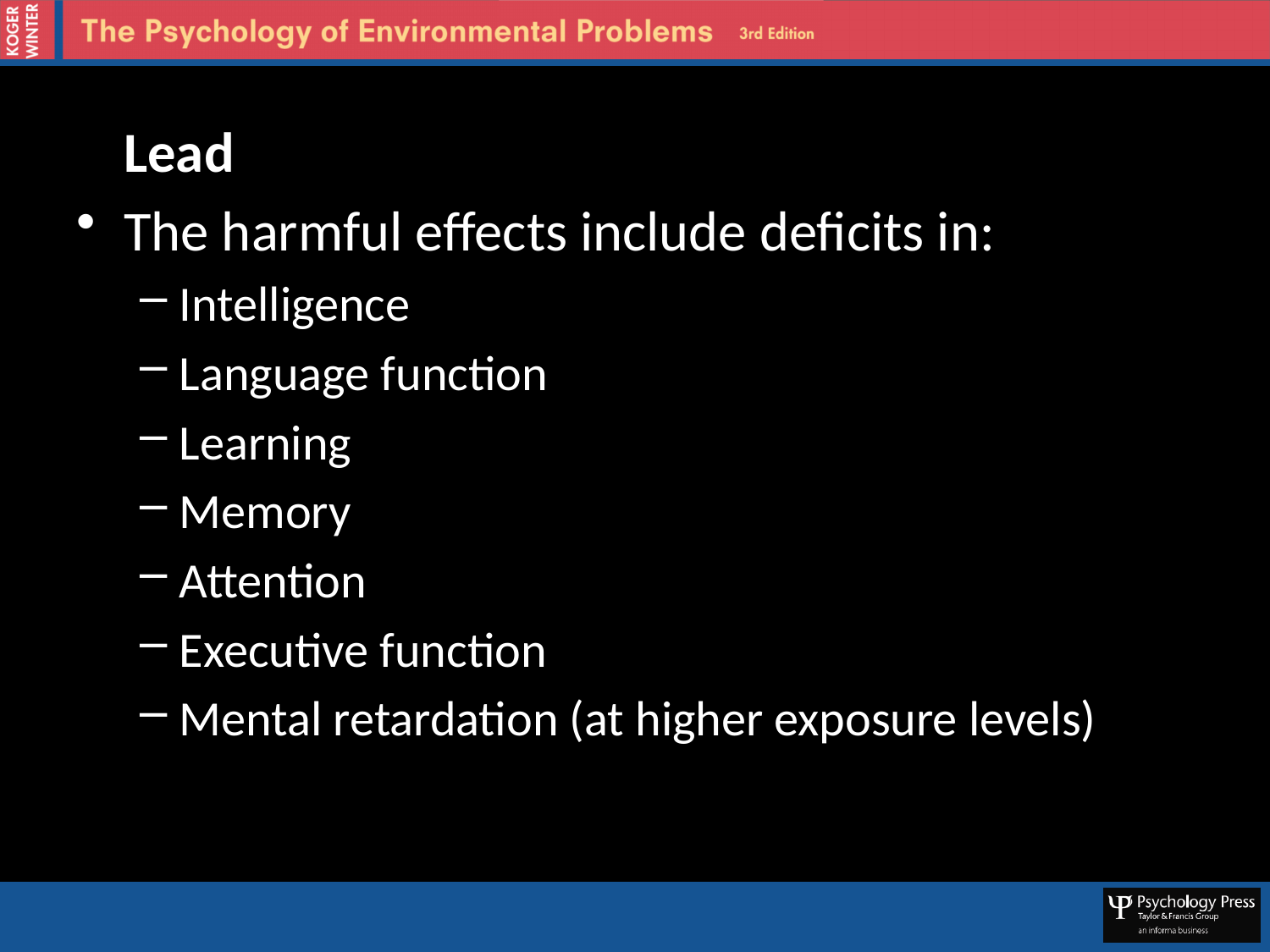

Lead
The harmful effects include deficits in:
Intelligence
Language function
Learning
Memory
Attention
Executive function
Mental retardation (at higher exposure levels)